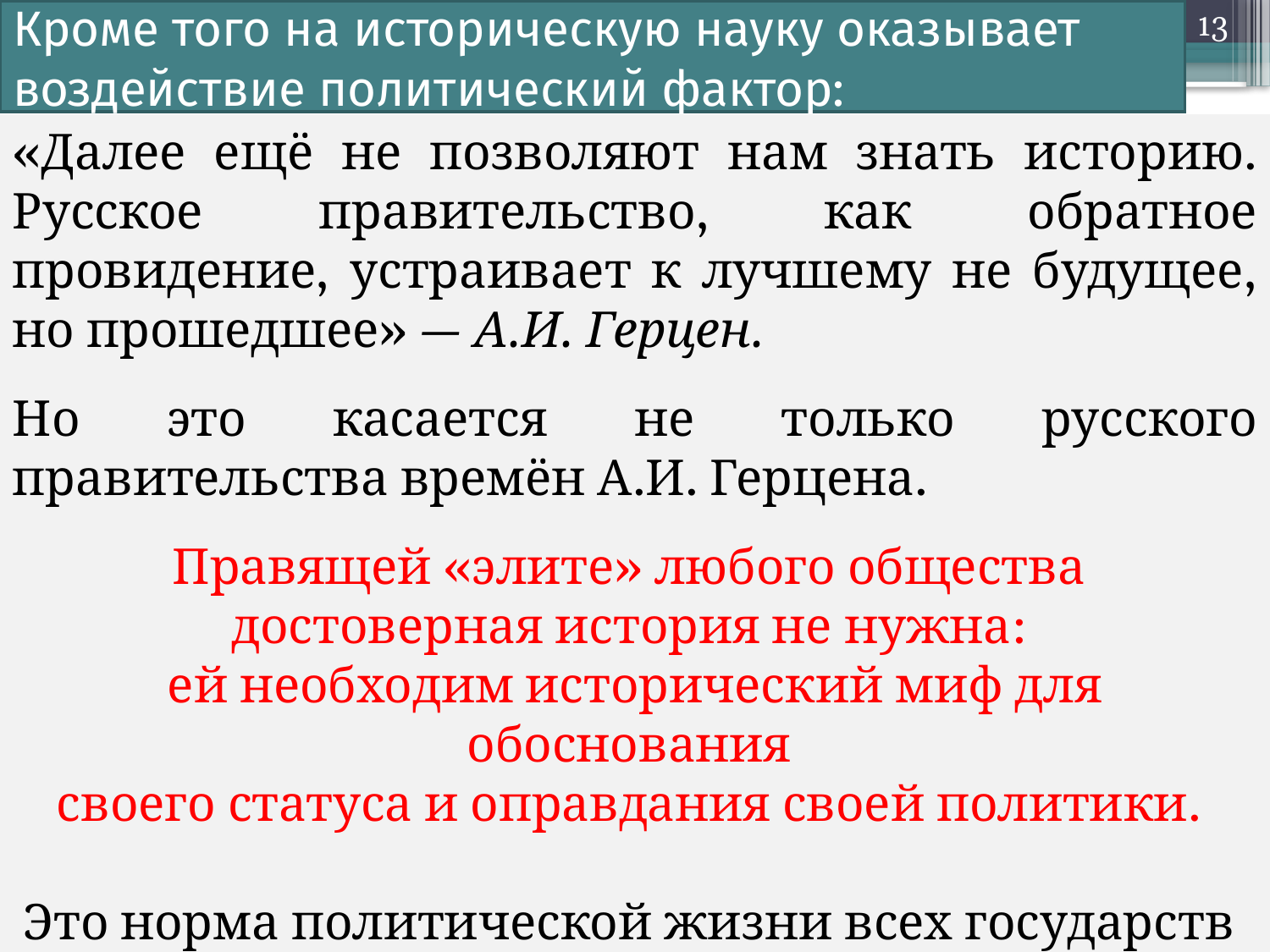

13
# Кроме того на историческую науку оказывает воздействие политический фактор:
«Далее ещё не позволяют нам знать историю. Русское правительство, как обратное провидение, устраивает к лучшему не будущее, но прошедшее» — А.И. Герцен.

Но это касается не только русского правительства времён А.И. Герцена.

Правящей «элите» любого общества
достоверная история не нужна:
ей необходим исторический миф для обоснования
своего статуса и оправдания своей политики.
Это норма политической жизни всех государств
во все прошлые эпохи.